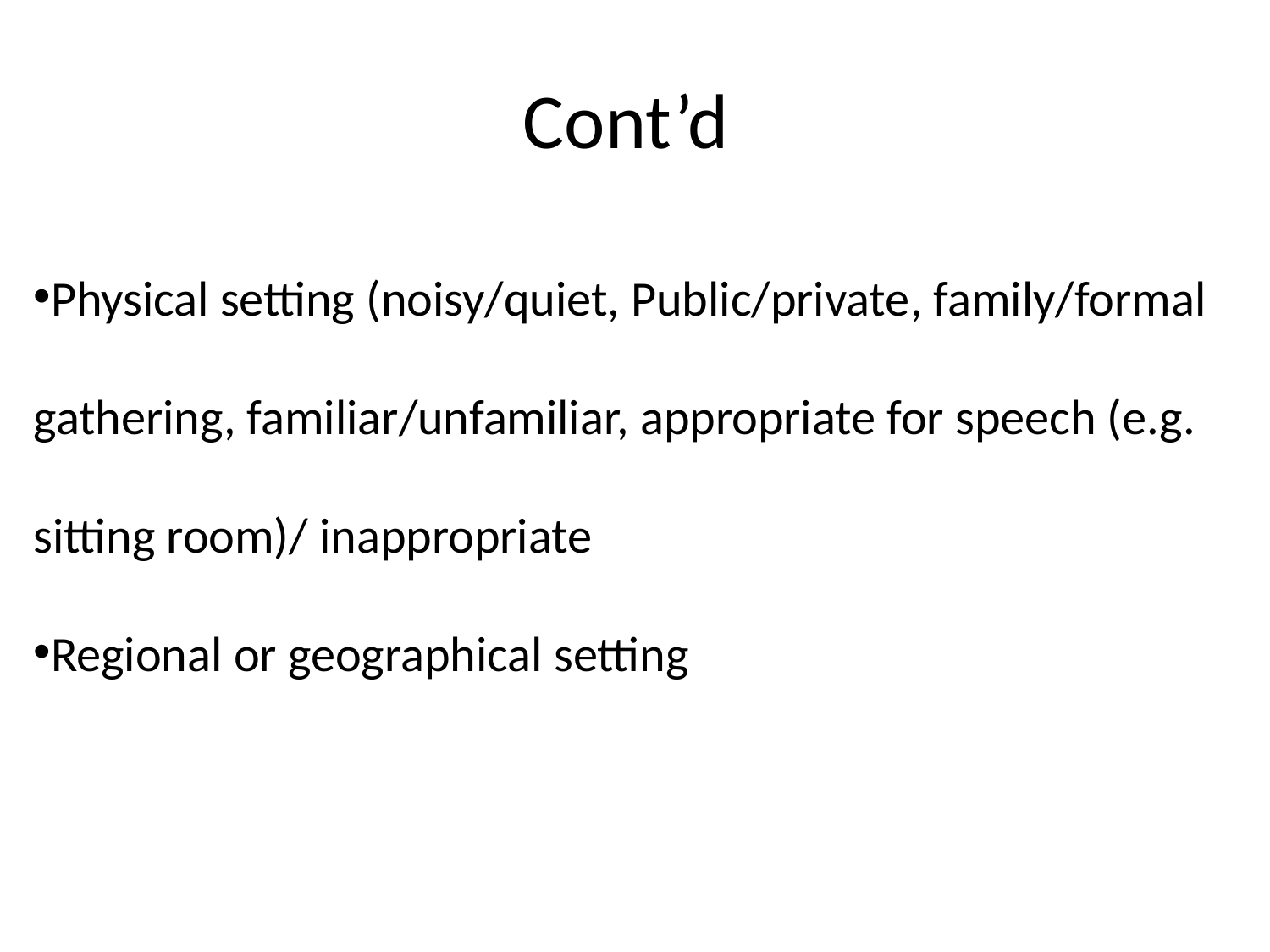

# Cont’d
Physical setting (noisy/quiet, Public/private, family/formal gathering, familiar/unfamiliar, appropriate for speech (e.g. sitting room)/ inappropriate
Regional or geographical setting